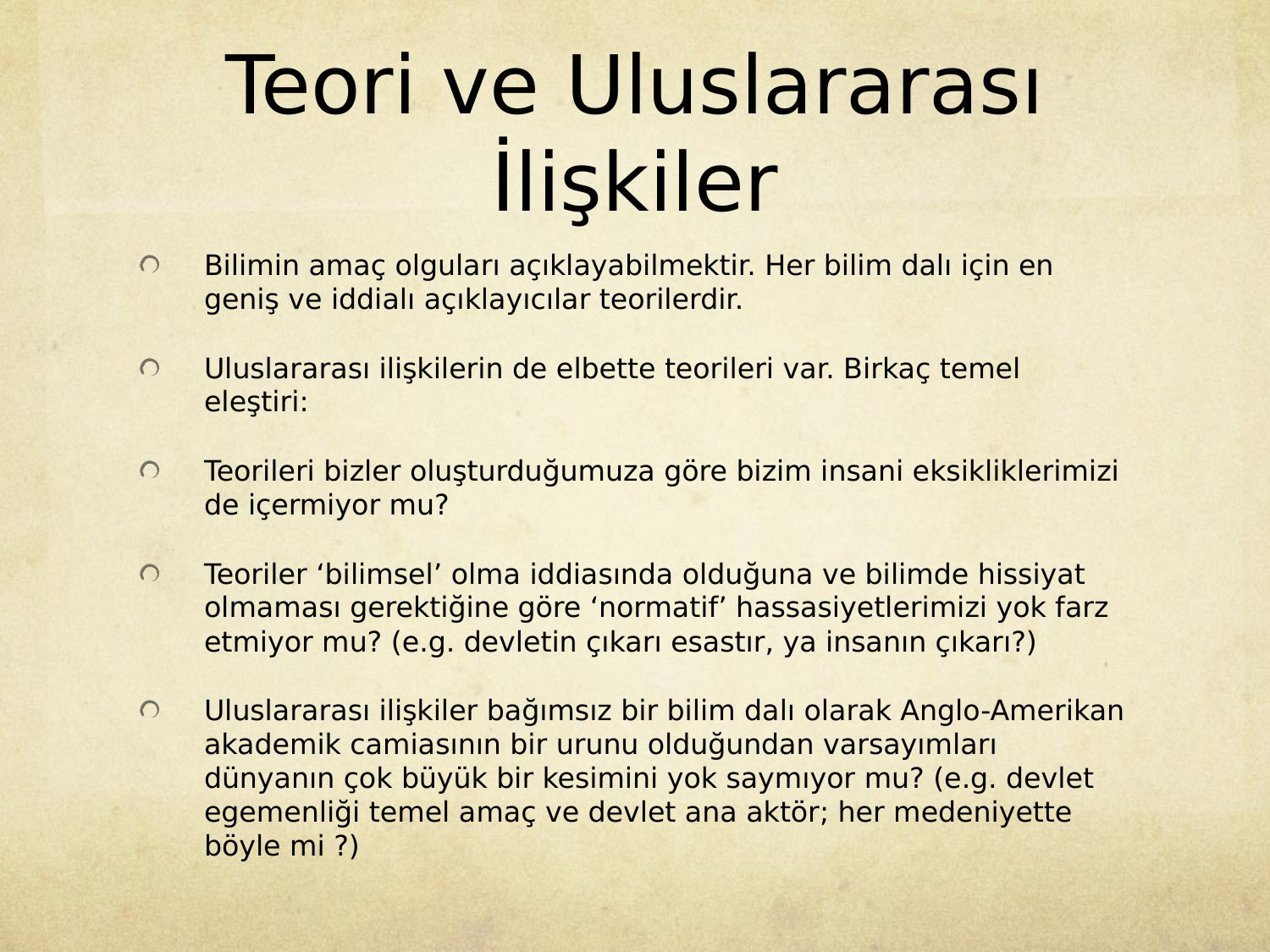

# Teori ve Uluslararası İlişkiler
Bilimin amaç olguları açıklayabilmektir. Her bilim dalı için en geniş ve iddialı açıklayıcılar teorilerdir.
Uluslararası ilişkilerin de elbette teorileri var. Birkaç temel eleştiri:
Teorileri bizler oluşturduğumuza göre bizim insani eksikliklerimizi de içermiyor mu?
Teoriler ‘bilimsel’ olma iddiasında olduğuna ve bilimde hissiyat olmaması gerektiğine göre ‘normatif’ hassasiyetlerimizi yok farz etmiyor mu? (e.g. devletin çıkarı esastır, ya insanın çıkarı?)
Uluslararası ilişkiler bağımsız bir bilim dalı olarak Anglo-Amerikan akademik camiasının bir urunu olduğundan varsayımları dünyanın çok büyük bir kesimini yok saymıyor mu? (e.g. devlet egemenliği temel amaç ve devlet ana aktör; her medeniyette böyle mi ?)